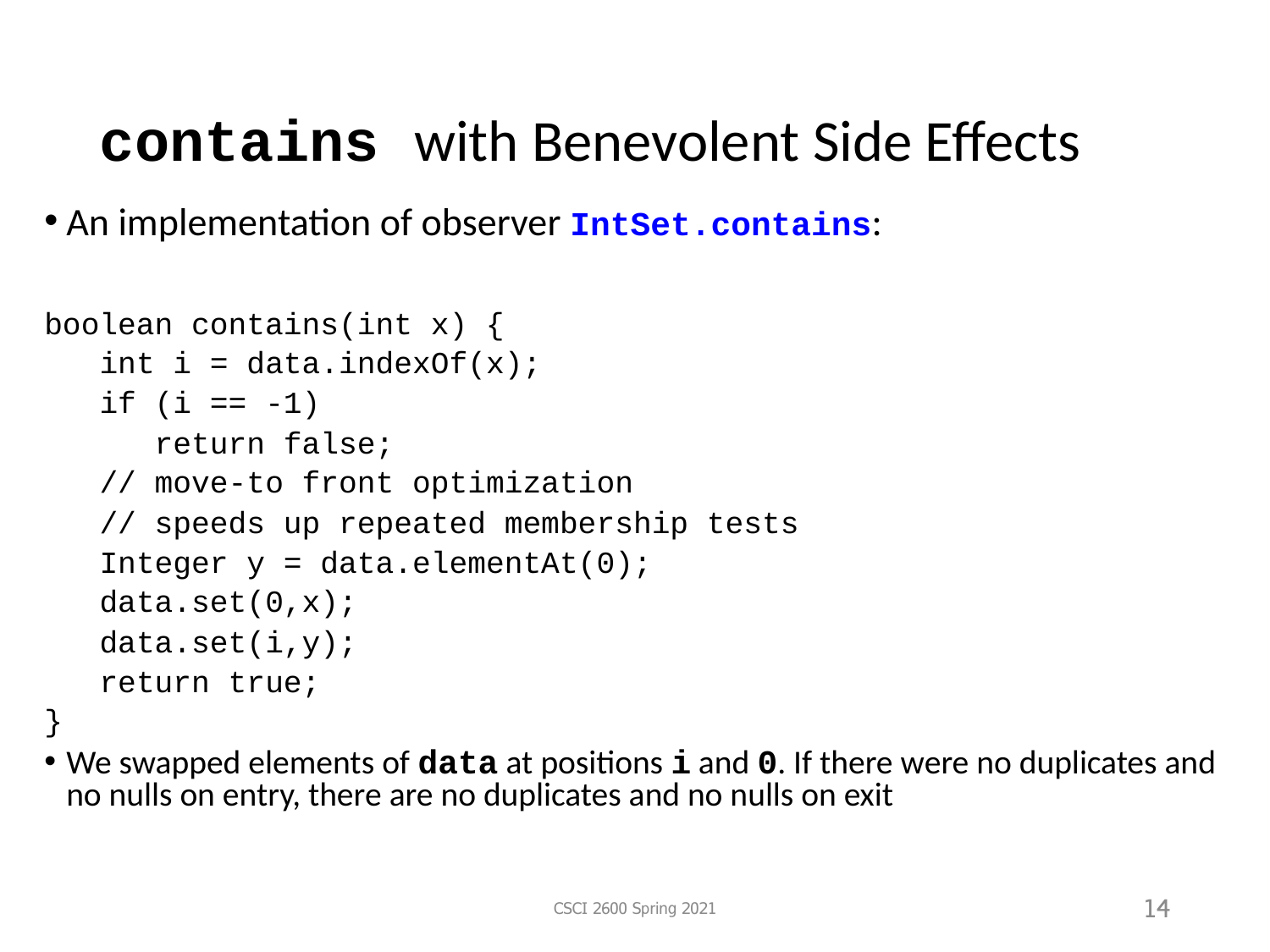

contains with Benevolent Side Effects
An implementation of observer IntSet.contains:

boolean contains(int x) {
   int i = data.indexOf(x);
   if (i == -1)
      return false;
   // move-to front optimization
   // speeds up repeated membership tests
   Integer y = data.elementAt(0);
   data.set(0,x);
   data.set(i,y);
   return true;
}
We swapped elements of data at positions i and 0. If there were no duplicates and no nulls on entry, there are no duplicates and no nulls on exit
CSCI 2600 Spring 2021
14